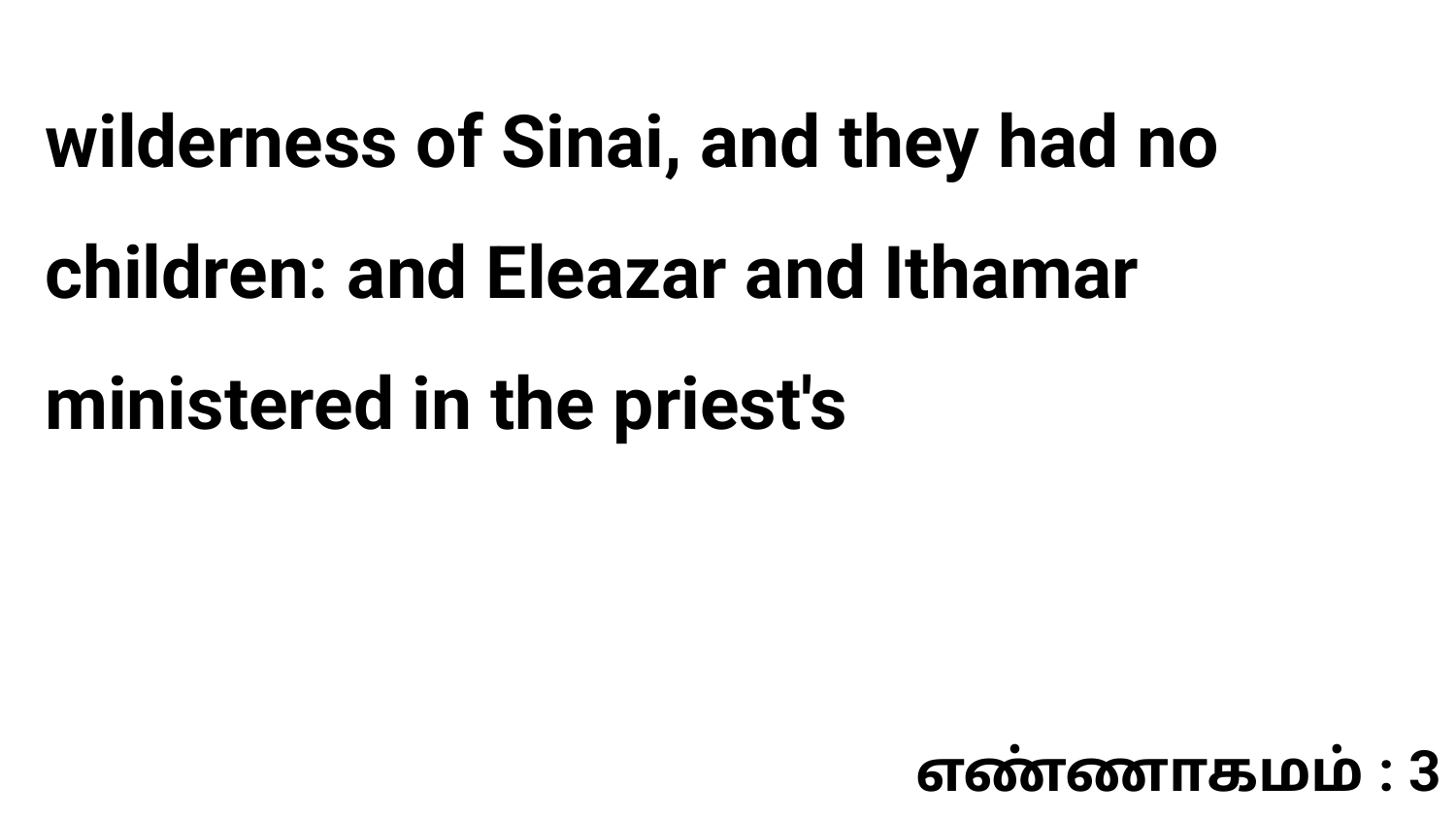

wilderness of Sinai, and they had no children: and Eleazar and Ithamar ministered in the priest's
எண்ணாகமம் : 3